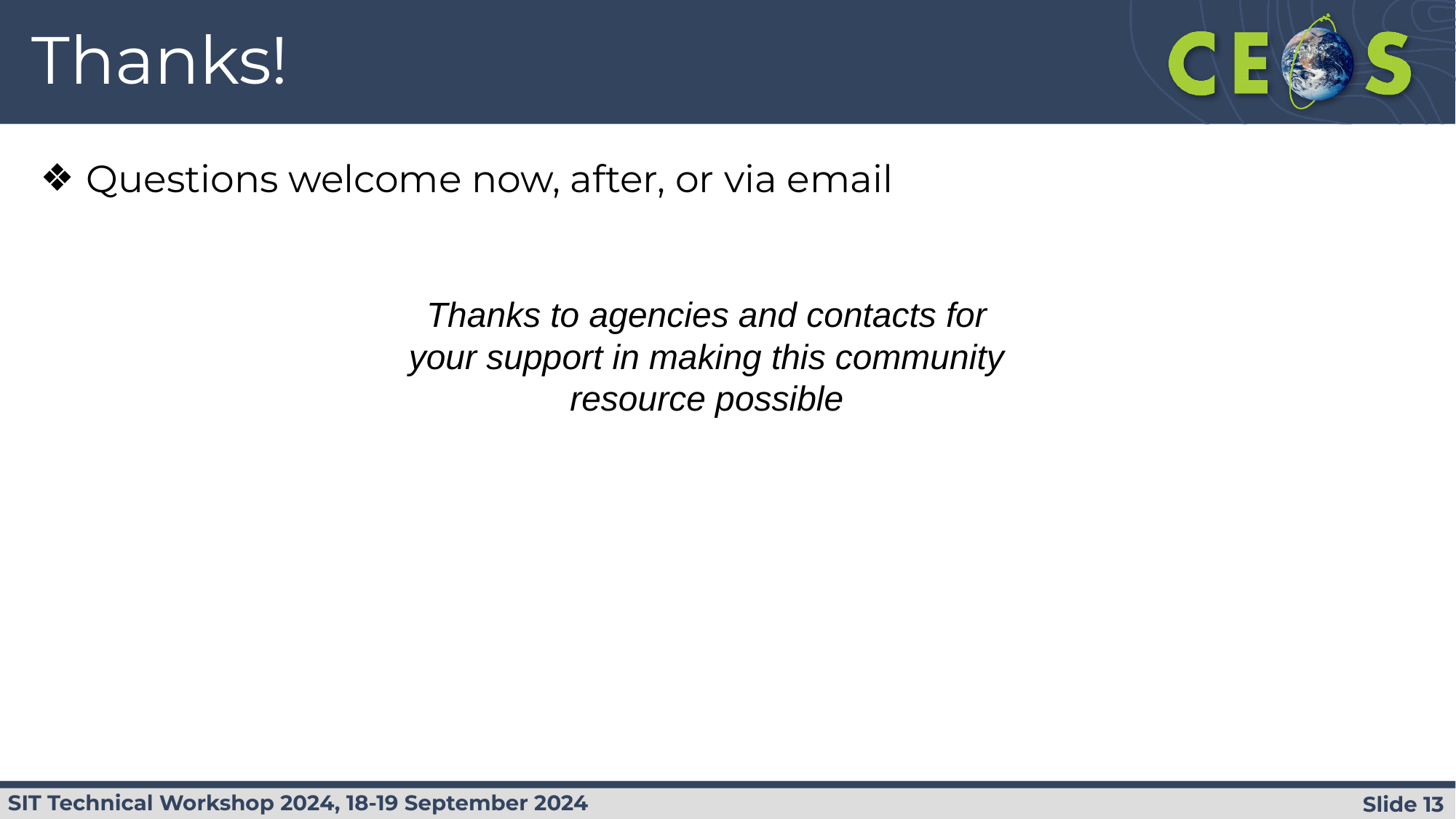

# Thanks!
Questions welcome now, after, or via email
Thanks to agencies and contacts for your support in making this community resource possible